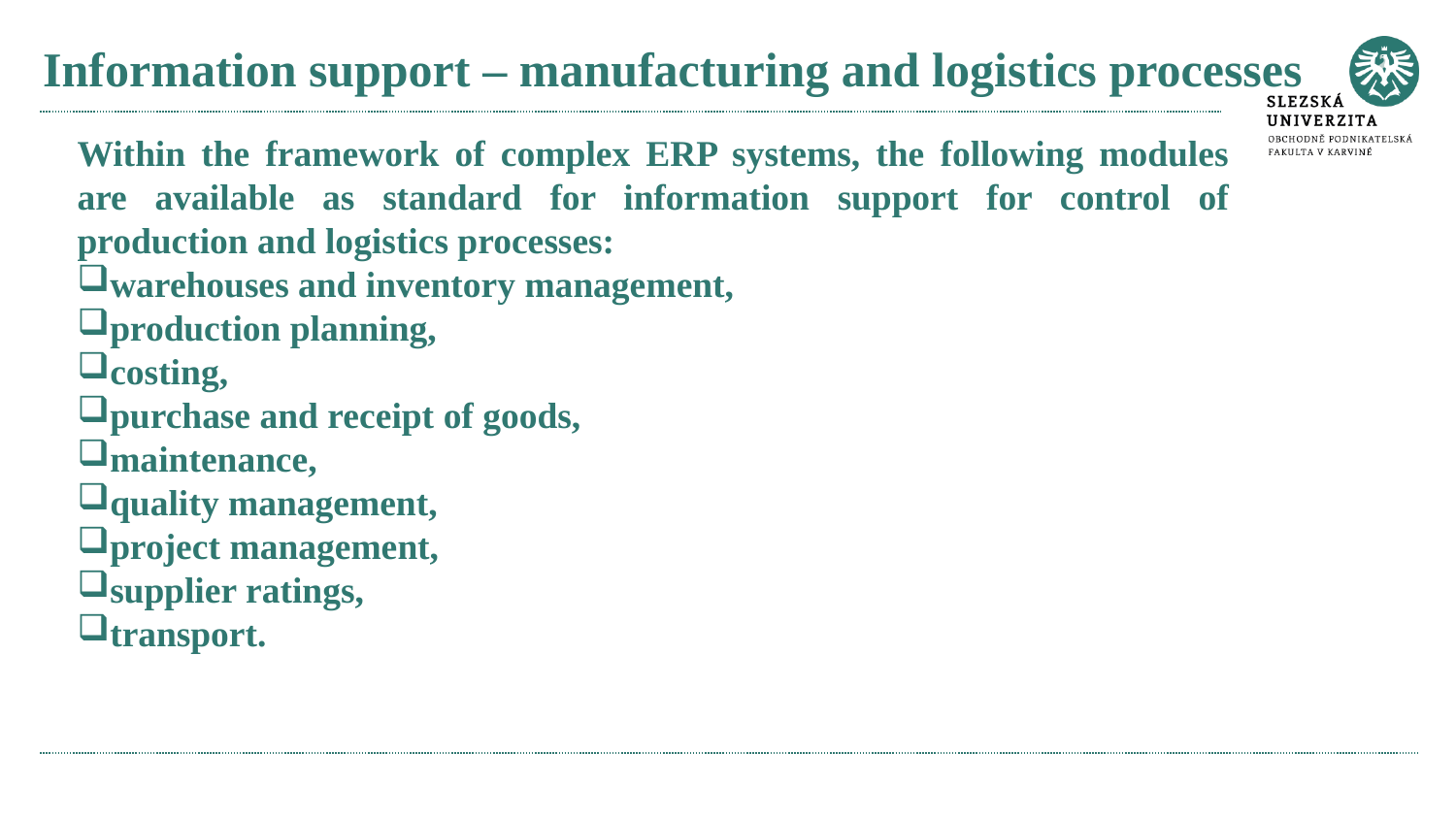

# Information support – manufacturing and logistics processes
Within the framework of complex ERP systems, the following modules are available as standard for information support for control of production and logistics processes:
warehouses and inventory management,
production planning,
costing,
purchase and receipt of goods,
maintenance,
quality management,
project management,
supplier ratings,
transport.